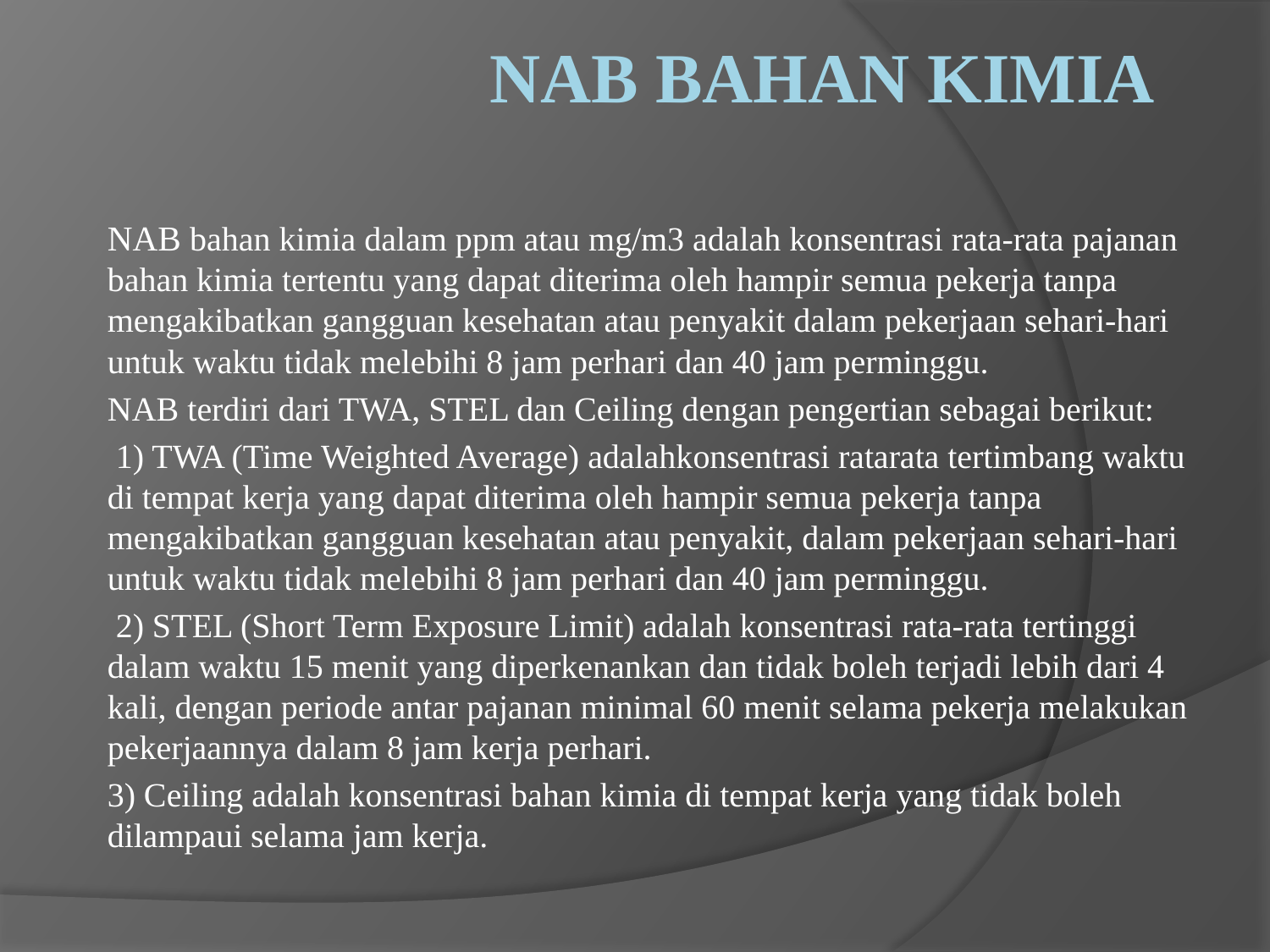

# NAB Bahan Kimia
NAB bahan kimia dalam ppm atau mg/m3 adalah konsentrasi rata-rata pajanan bahan kimia tertentu yang dapat diterima oleh hampir semua pekerja tanpa mengakibatkan gangguan kesehatan atau penyakit dalam pekerjaan sehari-hari untuk waktu tidak melebihi 8 jam perhari dan 40 jam perminggu.
NAB terdiri dari TWA, STEL dan Ceiling dengan pengertian sebagai berikut:
 1) TWA (Time Weighted Average) adalahkonsentrasi ratarata tertimbang waktu di tempat kerja yang dapat diterima oleh hampir semua pekerja tanpa mengakibatkan gangguan kesehatan atau penyakit, dalam pekerjaan sehari-hari untuk waktu tidak melebihi 8 jam perhari dan 40 jam perminggu.
 2) STEL (Short Term Exposure Limit) adalah konsentrasi rata-rata tertinggi dalam waktu 15 menit yang diperkenankan dan tidak boleh terjadi lebih dari 4 kali, dengan periode antar pajanan minimal 60 menit selama pekerja melakukan pekerjaannya dalam 8 jam kerja perhari.
3) Ceiling adalah konsentrasi bahan kimia di tempat kerja yang tidak boleh dilampaui selama jam kerja.